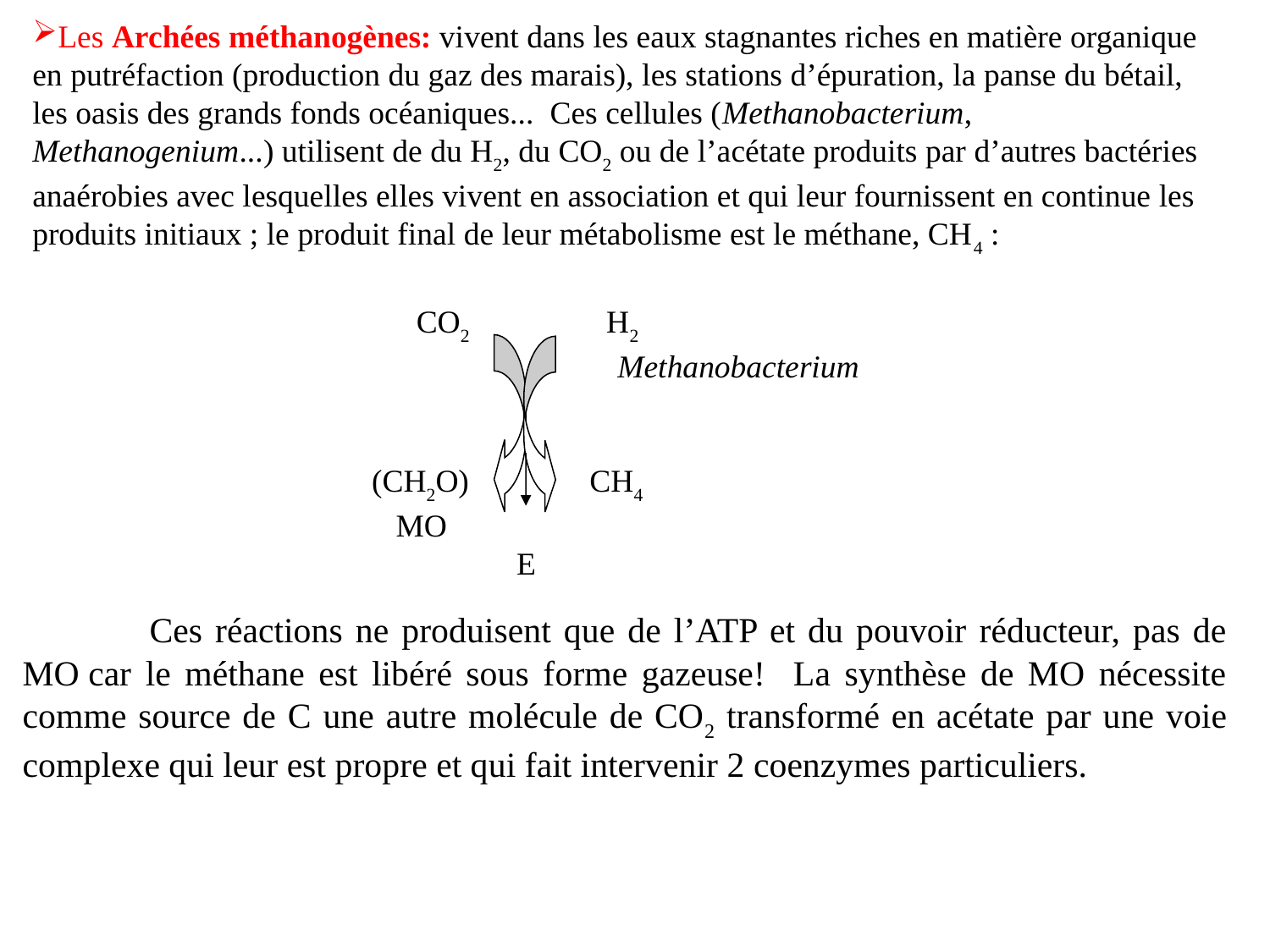

Les Archées méthanogènes: vivent dans les eaux stagnantes riches en matière organique en putréfaction (production du gaz des marais), les stations d’épuration, la panse du bétail, les oasis des grands fonds océaniques...  Ces cellules (Methanobacterium, Methanogenium...) utilisent de du H2, du CO2 ou de l’acétate produits par d’autres bactéries anaérobies avec lesquelles elles vivent en association et qui leur fournissent en continue les produits initiaux ; le produit final de leur métabolisme est le méthane, CH4 :

CO2                 H2
                         Methanobacterium

(CH2O)               CH4
   MO
                  E
	Ces réactions ne produisent que de l’ATP et du pouvoir réducteur, pas de MO car le méthane est libéré sous forme gazeuse!  La synthèse de MO nécessite comme source de C une autre molécule de CO2 transformé en acétate par une voie complexe qui leur est propre et qui fait intervenir 2 coenzymes particuliers.